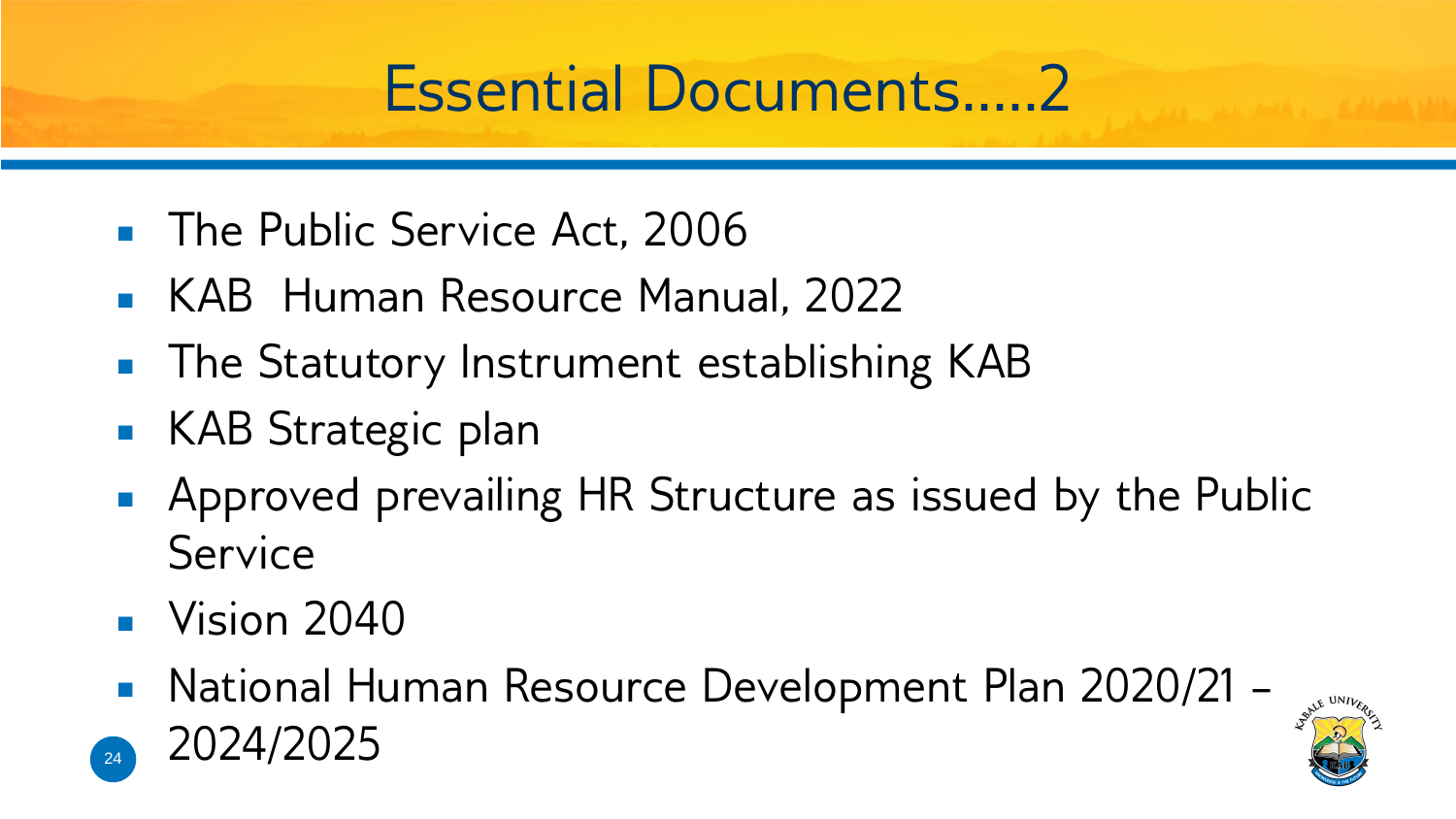

# Essential Documents…..2
The Public Service Act, 2006
KAB  Human Resource Manual, 2022
The Statutory Instrument establishing KAB
KAB Strategic plan
Approved prevailing HR Structure as issued by the Public Service
Vision 2040
National Human Resource Development Plan 2020/21 – 2024/2025